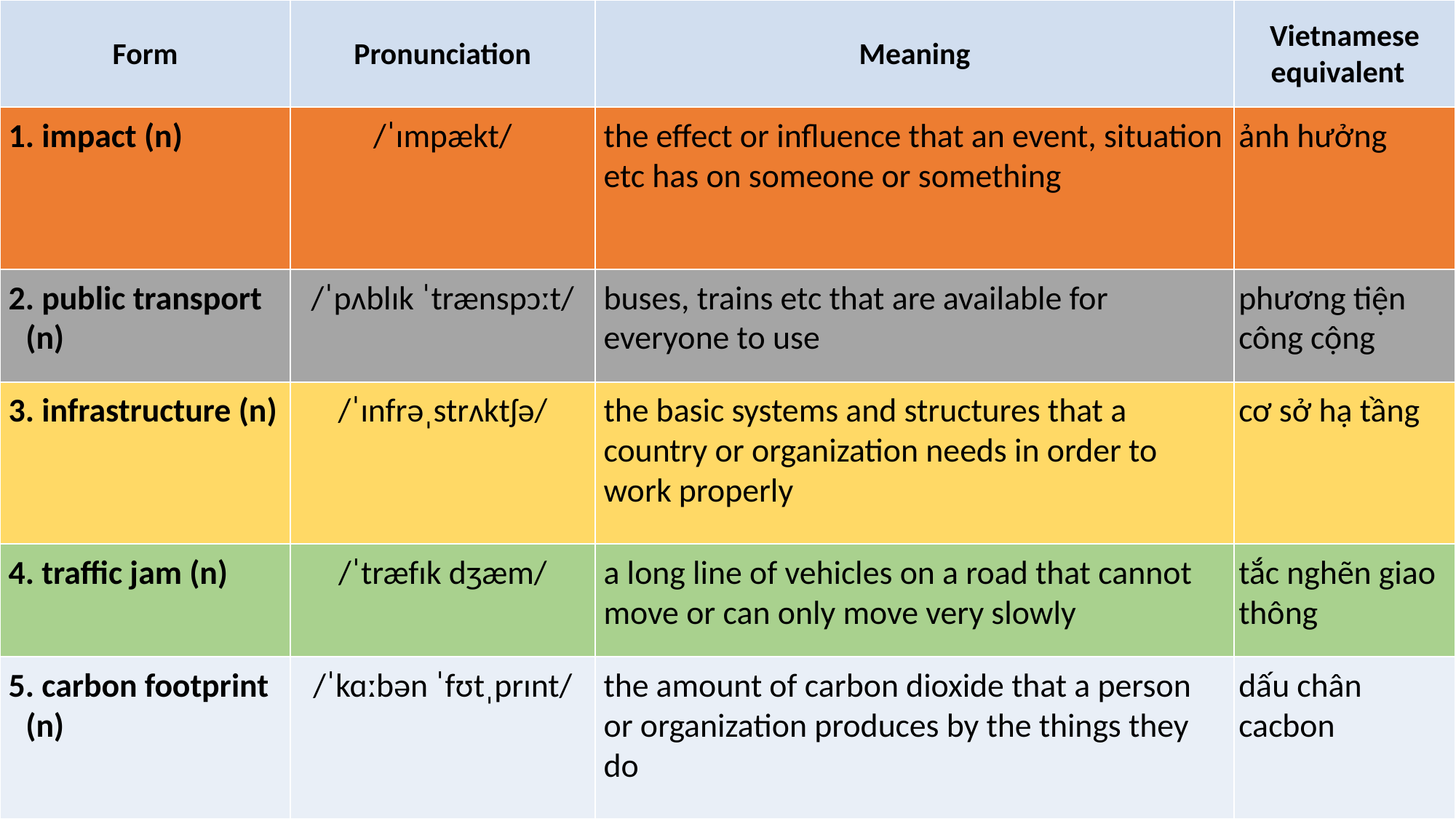

| Form | Pronunciation | Meaning | Vietnamese equivalent |
| --- | --- | --- | --- |
| 1. impact (n) | /ˈɪmpækt/ | the effect or influence that an event, situation etc has on someone or something | ảnh hưởng |
| 2. public transport (n) | /ˈpʌblɪk ˈtrænspɔːt/ | buses, trains etc that are available for everyone to use | phương tiện công cộng |
| 3. infrastructure (n) | /ˈɪnfrəˌstrʌktʃə/ | the basic systems and structures that a country or organization needs in order to work properly | cơ sở hạ tầng |
| 4. traffic jam (n) | /ˈtræfɪk dʒæm/ | a long line of vehicles on a road that cannot move or can only move very slowly | tắc nghẽn giao thông |
| 5. carbon footprint (n) | /ˈkɑːbən ˈfʊtˌprɪnt/ | the amount of carbon dioxide that a person or organization produces by the things they do | dấu chân cacbon |